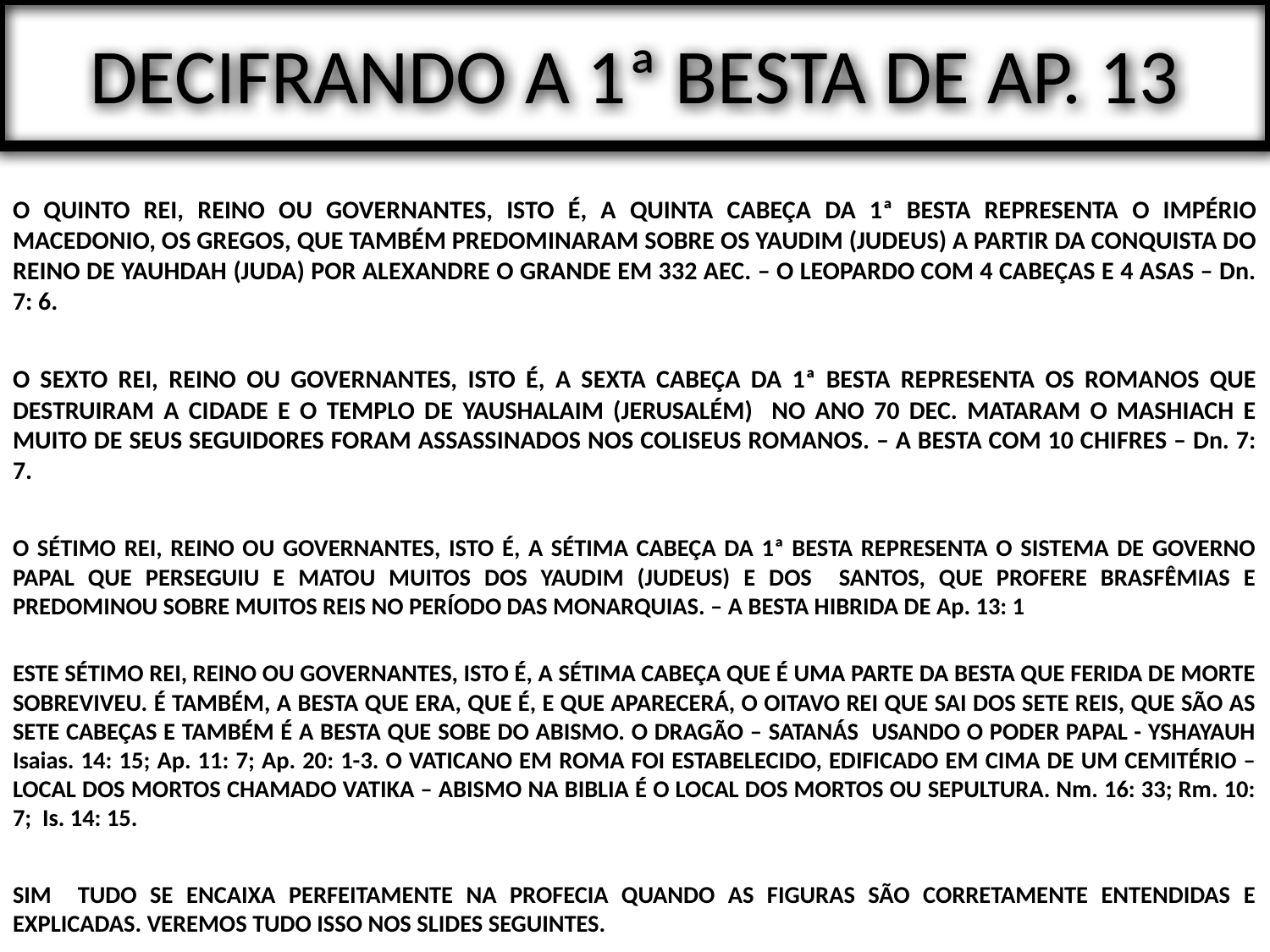

# DECIFRANDO A 1ª BESTA DE AP. 13

O QUINTO REI, REINO OU GOVERNANTES, ISTO É, A QUINTA CABEÇA DA 1ª BESTA REPRESENTA O IMPÉRIO MACEDONIO, OS GREGOS, QUE TAMBÉM PREDOMINARAM SOBRE OS YAUDIM (JUDEUS) A PARTIR DA CONQUISTA DO REINO DE YAUHDAH (JUDA) POR ALEXANDRE O GRANDE EM 332 AEC. – O LEOPARDO COM 4 CABEÇAS E 4 ASAS – Dn. 7: 6.

O SEXTO REI, REINO OU GOVERNANTES, ISTO É, A SEXTA CABEÇA DA 1ª BESTA REPRESENTA OS ROMANOS QUE DESTRUIRAM A CIDADE E O TEMPLO DE YAUSHALAIM (JERUSALÉM)  NO ANO 70 DEC. MATARAM O MASHIACH E MUITO DE SEUS SEGUIDORES FORAM ASSASSINADOS NOS COLISEUS ROMANOS. – A BESTA COM 10 CHIFRES – Dn. 7: 7.

O SÉTIMO REI, REINO OU GOVERNANTES, ISTO É, A SÉTIMA CABEÇA DA 1ª BESTA REPRESENTA O SISTEMA DE GOVERNO PAPAL QUE PERSEGUIU E MATOU MUITOS DOS YAUDIM (JUDEUS) E DOS  SANTOS, QUE PROFERE BRASFÊMIAS E PREDOMINOU SOBRE MUITOS REIS NO PERÍODO DAS MONARQUIAS. – A BESTA HIBRIDA DE Ap. 13: 1

ESTE SÉTIMO REI, REINO OU GOVERNANTES, ISTO É, A SÉTIMA CABEÇA QUE É UMA PARTE DA BESTA QUE FERIDA DE MORTE SOBREVIVEU. É TAMBÉM, A BESTA QUE ERA, QUE É, E QUE APARECERÁ, O OITAVO REI QUE SAI DOS SETE REIS, QUE SÃO AS SETE CABEÇAS E TAMBÉM É A BESTA QUE SOBE DO ABISMO. O DRAGÃO – SATANÁS  USANDO O PODER PAPAL - YSHAYAUH Isaias. 14: 15; Ap. 11: 7; Ap. 20: 1-3. O VATICANO EM ROMA FOI ESTABELECIDO, EDIFICADO EM CIMA DE UM CEMITÉRIO – LOCAL DOS MORTOS CHAMADO VATIKA – ABISMO NA BIBLIA É O LOCAL DOS MORTOS OU SEPULTURA. Nm. 16: 33; Rm. 10: 7;  Is. 14: 15.

SIM  TUDO SE ENCAIXA PERFEITAMENTE NA PROFECIA QUANDO AS FIGURAS SÃO CORRETAMENTE ENTENDIDAS E EXPLICADAS. VEREMOS TUDO ISSO NOS SLIDES SEGUINTES.